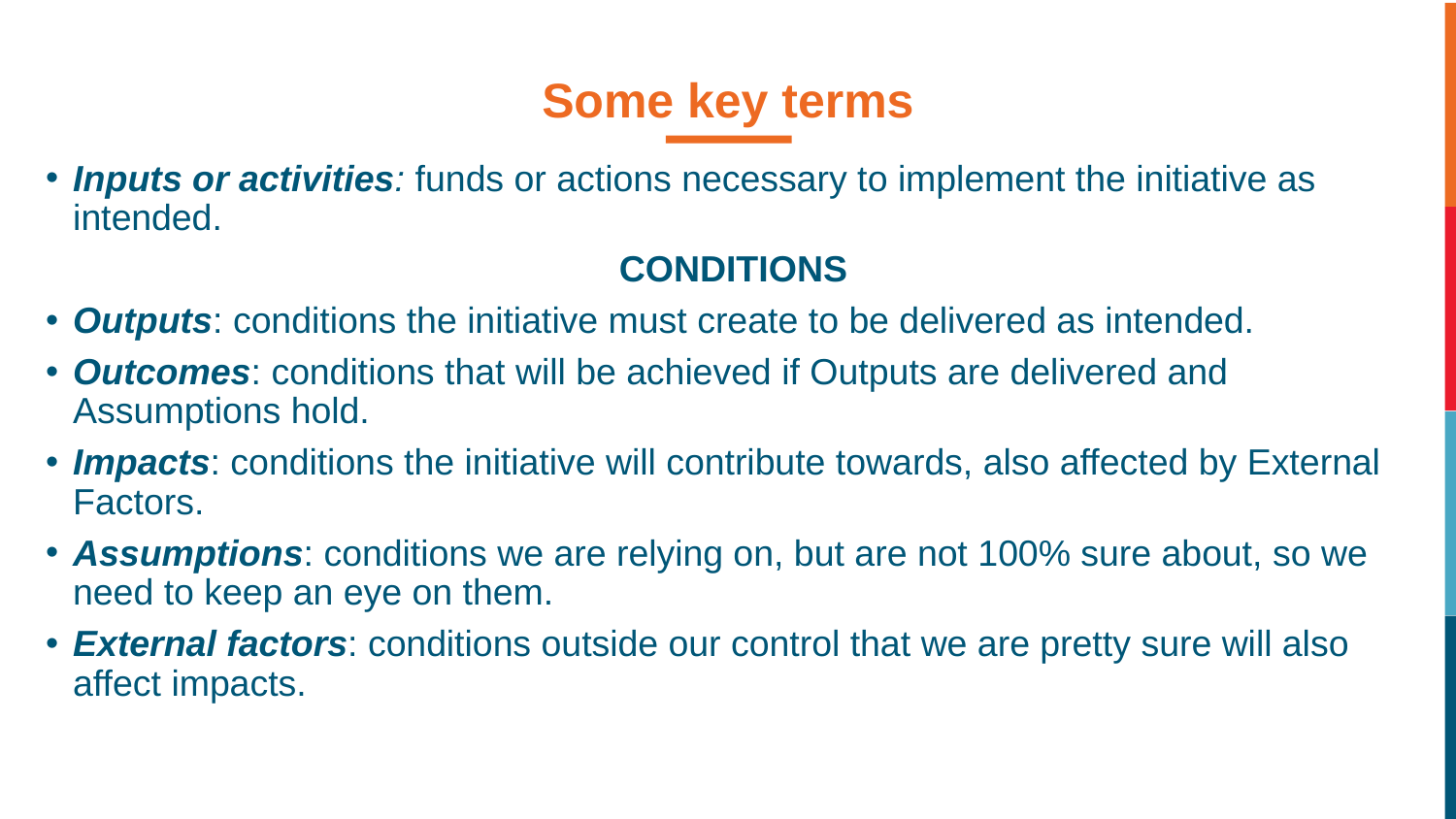

Some key terms
Inputs or activities: funds or actions necessary to implement the initiative as intended.
CONDITIONS
Outputs: conditions the initiative must create to be delivered as intended.
Outcomes: conditions that will be achieved if Outputs are delivered and Assumptions hold.
Impacts: conditions the initiative will contribute towards, also affected by External Factors.
Assumptions: conditions we are relying on, but are not 100% sure about, so we need to keep an eye on them.
External factors: conditions outside our control that we are pretty sure will also affect impacts.